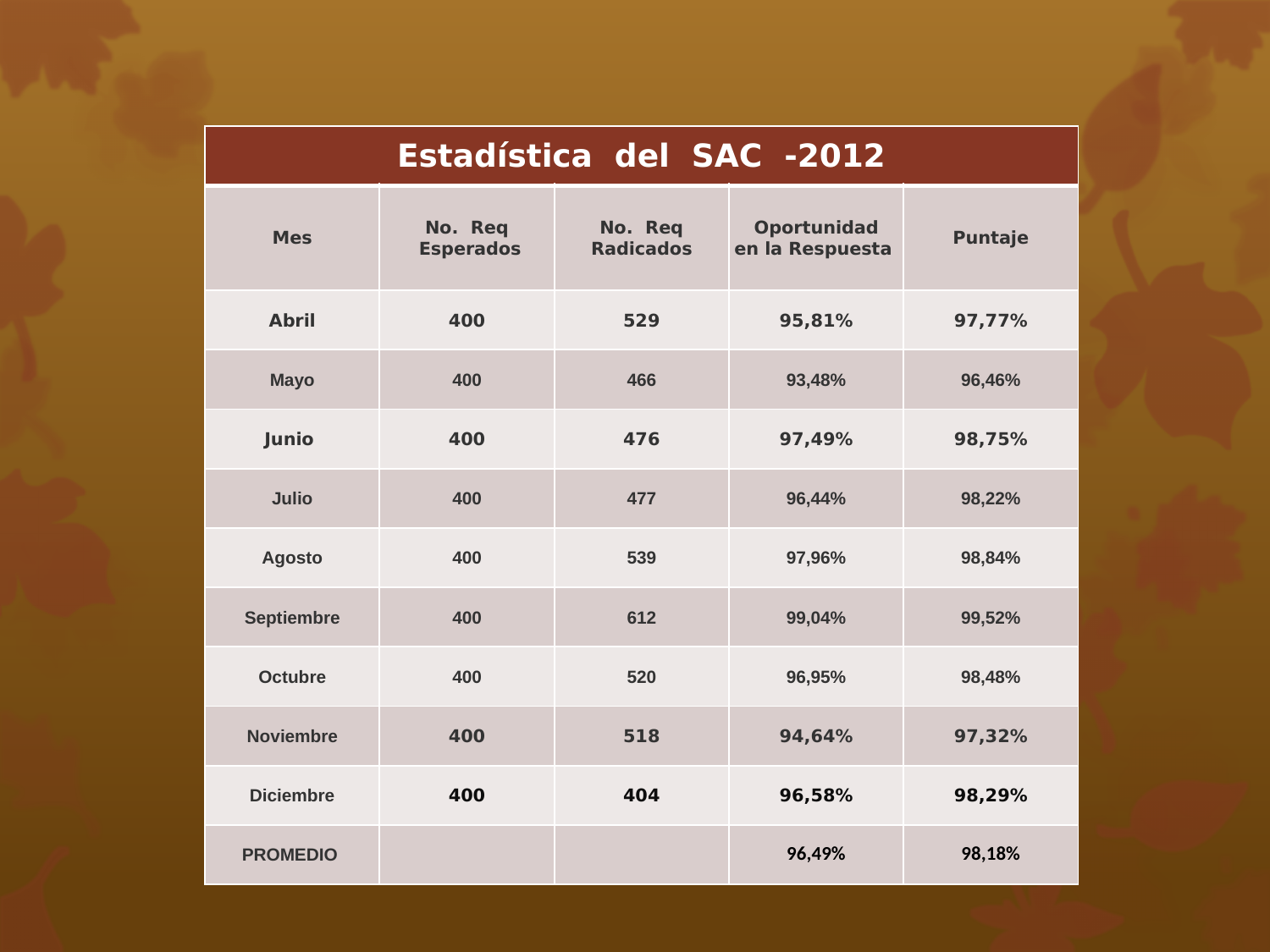

| Estadística del SAC -2012 |  |  |  |  |
| --- | --- | --- | --- | --- |
| Mes | No.  Req  Esperados | No.  Req Radicados | Oportunidad en la Respuesta | Puntaje |
| Abril | 400 | 529 | 95,81% | 97,77% |
| Mayo | 400 | 466 | 93,48% | 96,46% |
| Junio | 400 | 476 | 97,49% | 98,75% |
| Julio | 400 | 477 | 96,44% | 98,22% |
| Agosto | 400 | 539 | 97,96% | 98,84% |
| Septiembre | 400 | 612 | 99,04% | 99,52% |
| Octubre | 400 | 520 | 96,95% | 98,48% |
| Noviembre | 400 | 518 | 94,64% | 97,32% |
| Diciembre | 400 | 404 | 96,58% | 98,29% |
| PROMEDIO |  |  | 96,49% | 98,18% |